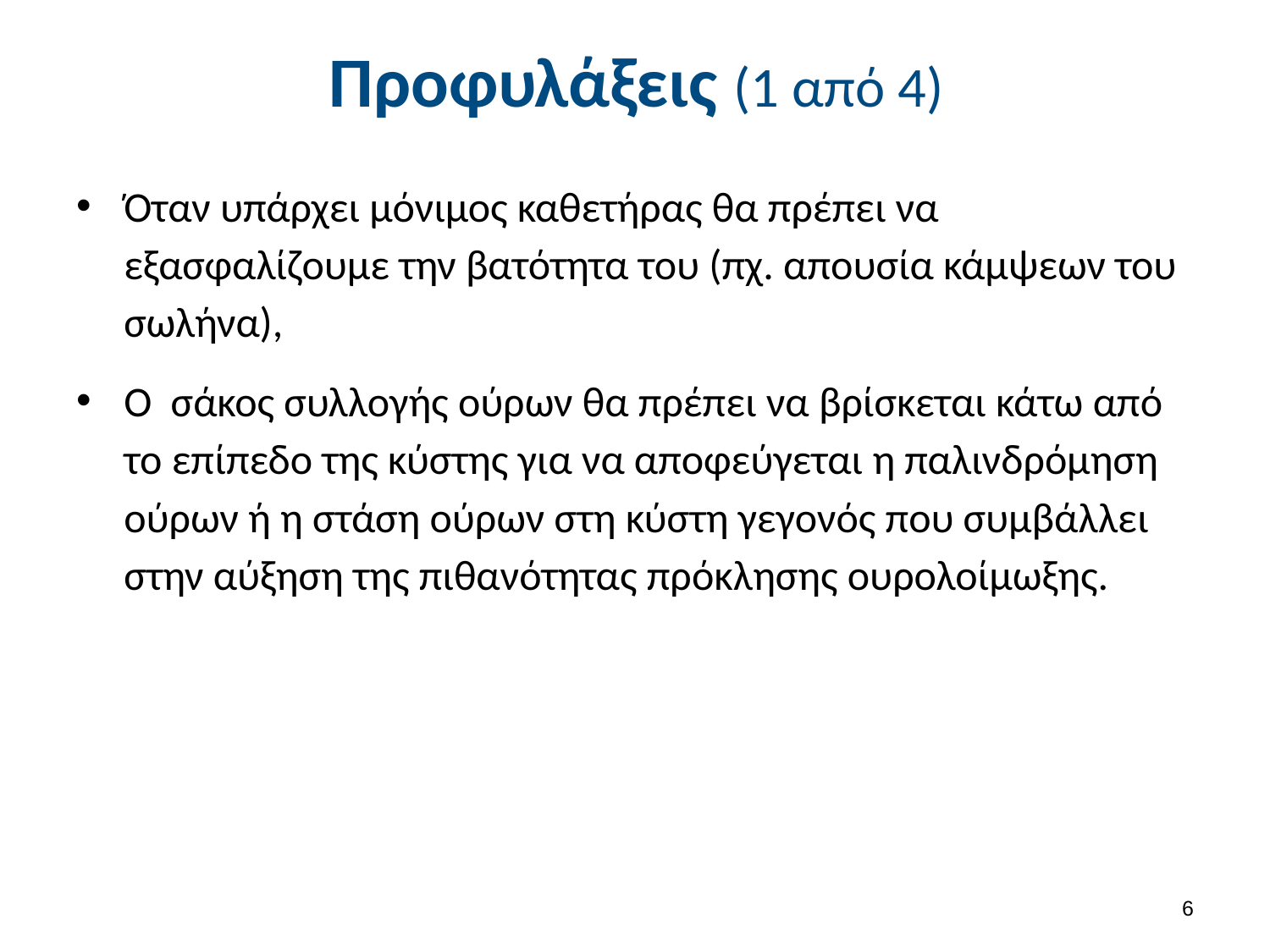

# Προφυλάξεις (1 από 4)
Όταν υπάρχει μόνιμος καθετήρας θα πρέπει να εξασφαλίζουμε την βατότητα του (πχ. απουσία κάμψεων του σωλήνα),
Ο  σάκος συλλογής ούρων θα πρέπει να βρίσκεται κάτω από το επίπεδο της κύστης για να αποφεύγεται η παλινδρόμηση ούρων ή η στάση ούρων στη κύστη γεγονός που συμβάλλει στην αύξηση της πιθανότητας πρόκλησης ουρολοίμωξης.
6